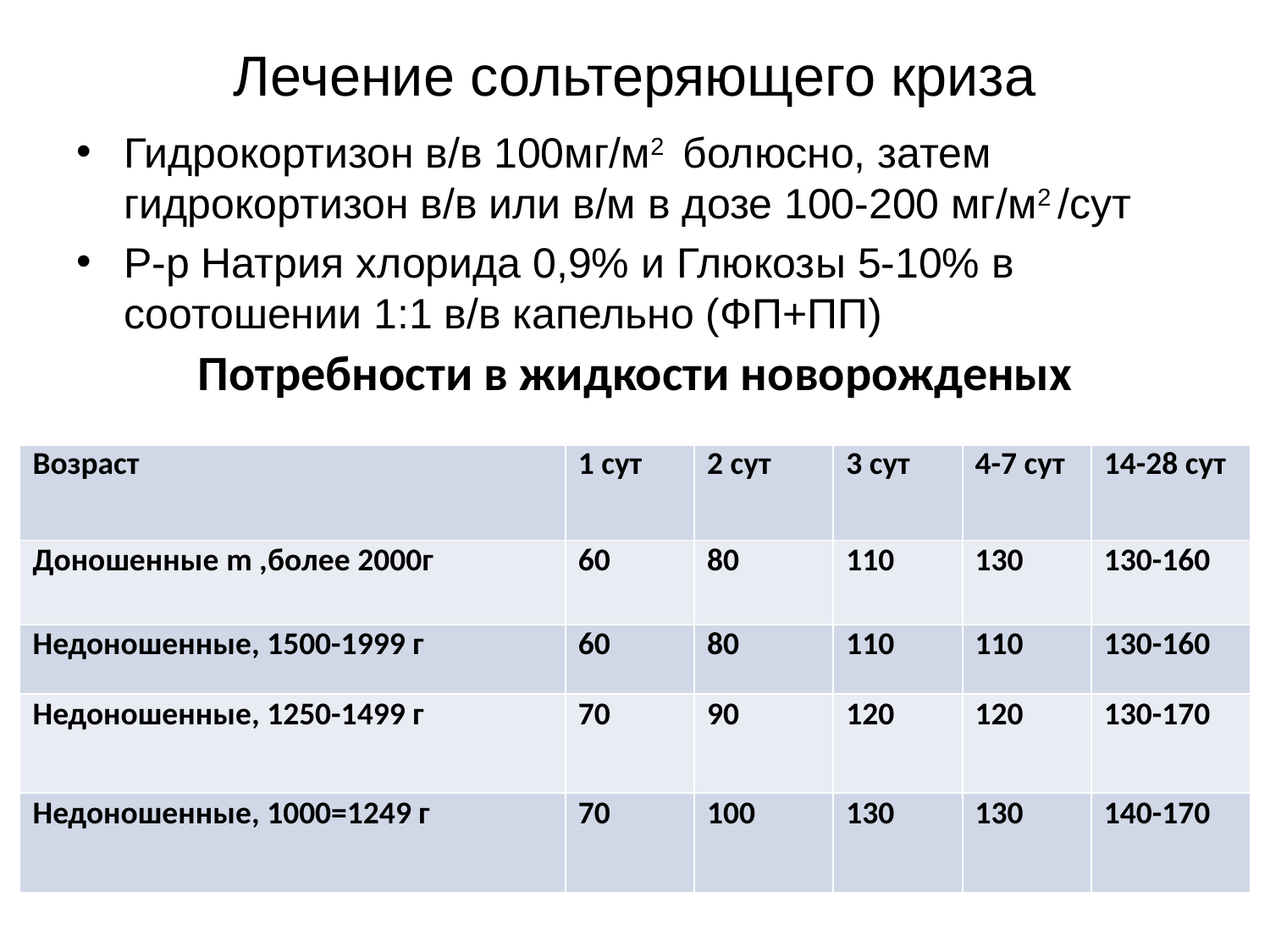

# Лечение сольтеряющего криза
Гидрокортизон в/в 100мг/м2  болюсно, затем гидрокортизон в/в или в/м в дозе 100-200 мг/м2 /сут
Р-р Натрия хлорида 0,9% и Глюкозы 5-10% в соотошении 1:1 в/в капельно (ФП+ПП)
| Потребности в жидкости новорожденых |  |  |  |  |  |
| --- | --- | --- | --- | --- | --- |
| Возраст | 1 сут | 2 сут | 3 сут | 4-7 сут | 14-28 сут |
| Доношенные m ,более 2000г | 60 | 80 | 110 | 130 | 130-160 |
| Недоношенные, 1500-1999 г | 60 | 80 | 110 | 110 | 130-160 |
| Недоношенные, 1250-1499 г | 70 | 90 | 120 | 120 | 130-170 |
| Недоношенные, 1000=1249 г | 70 | 100 | 130 | 130 | 140-170 |